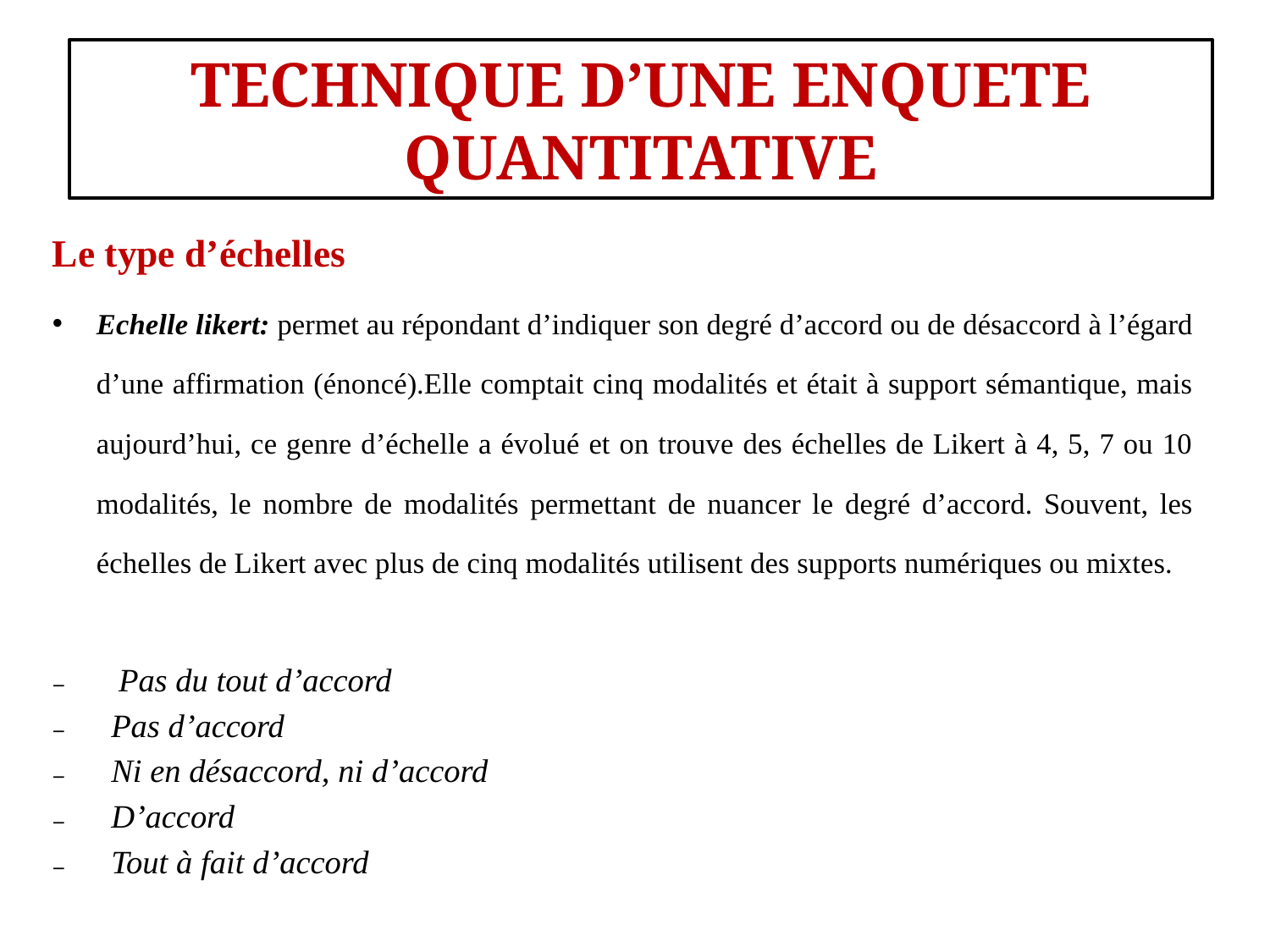

#
TECHNIQUE D’UNE ENQUETE QUANTITATIVE
Le type d’échelles
Echelle likert: permet au répondant d’indiquer son degré d’accord ou de désaccord à l’égard d’une affirmation (énoncé).Elle comptait cinq modalités et était à support sémantique, mais aujourd’hui, ce genre d’échelle a évolué et on trouve des échelles de Likert à 4, 5, 7 ou 10 modalités, le nombre de modalités permettant de nuancer le degré d’accord. Souvent, les échelles de Likert avec plus de cinq modalités utilisent des supports numériques ou mixtes.

Pas du tout d’accord
Pas d’accord
Ni en désaccord, ni d’accord
D’accord
Tout à fait d’accord